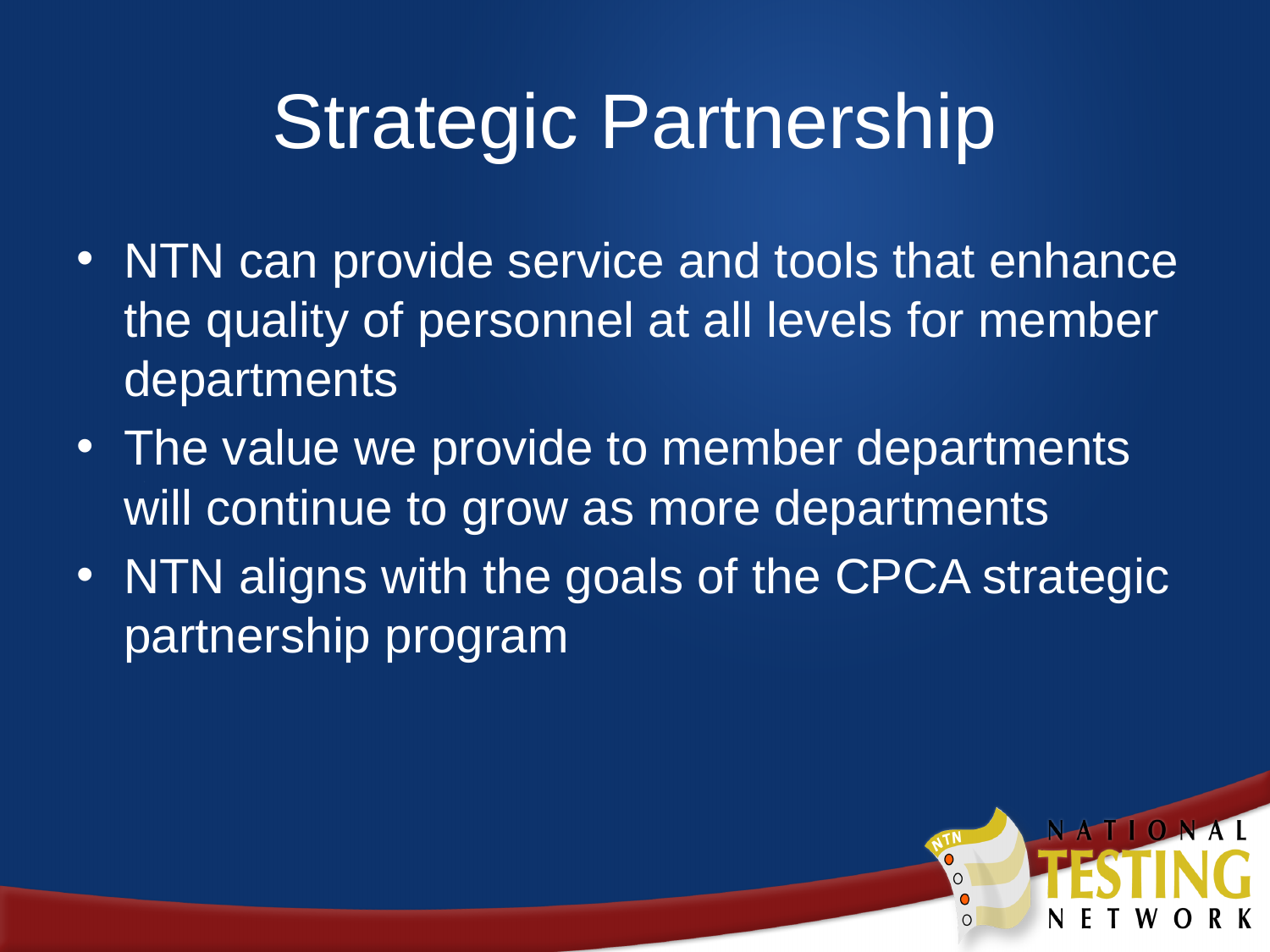

# Strategic Partnership
NTN can provide service and tools that enhance the quality of personnel at all levels for member departments
The value we provide to member departments will continue to grow as more departments
NTN aligns with the goals of the CPCA strategic partnership program